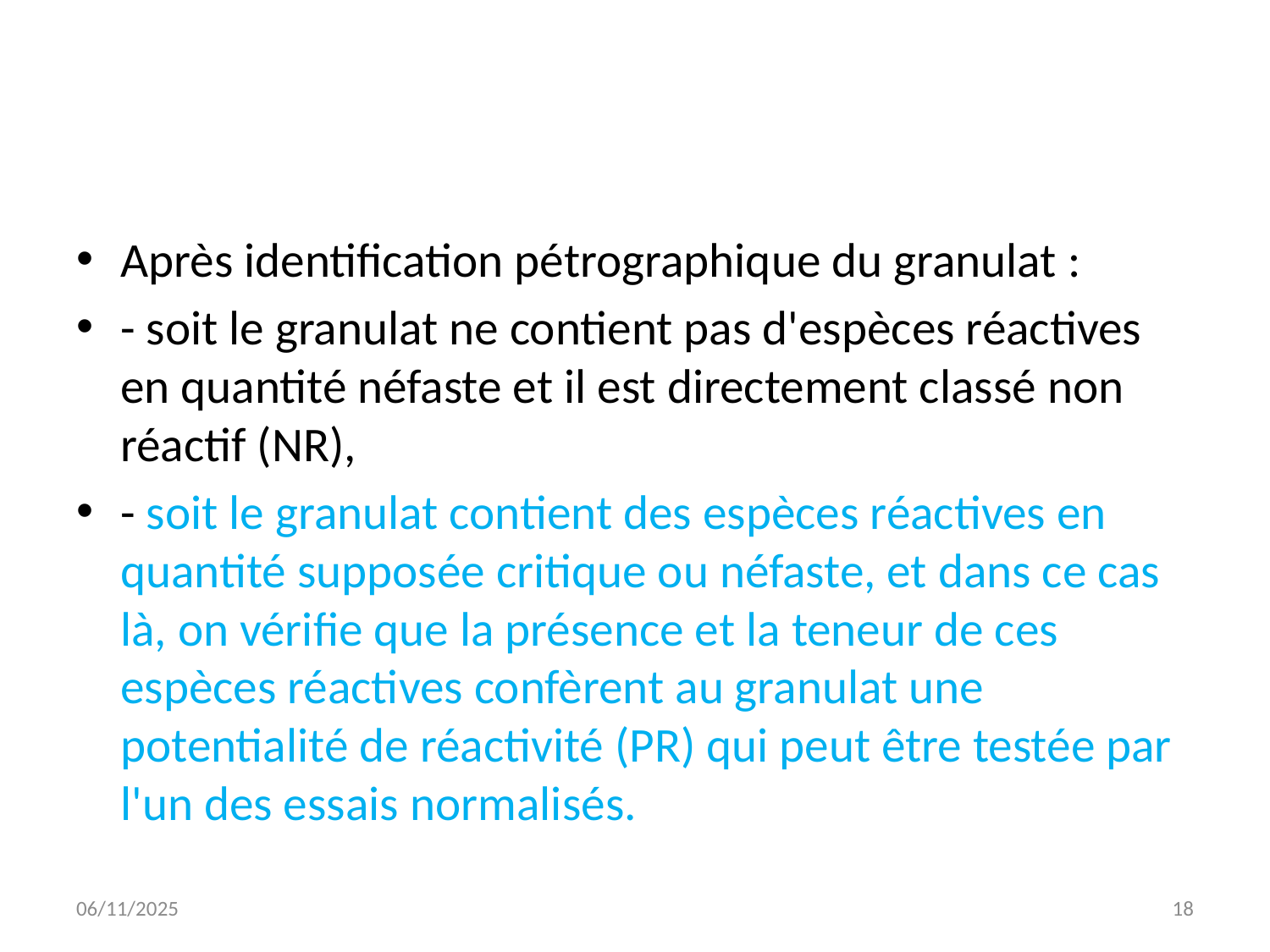

#
Après identification pétrographique du granulat :
- soit le granulat ne contient pas d'espèces réactives en quantité néfaste et il est directement classé non réactif (NR),
- soit le granulat contient des espèces réactives en quantité supposée critique ou néfaste, et dans ce cas là, on vérifie que la présence et la teneur de ces espèces réactives confèrent au granulat une potentialité de réactivité (PR) qui peut être testée par l'un des essais normalisés.

06/11/2025

18